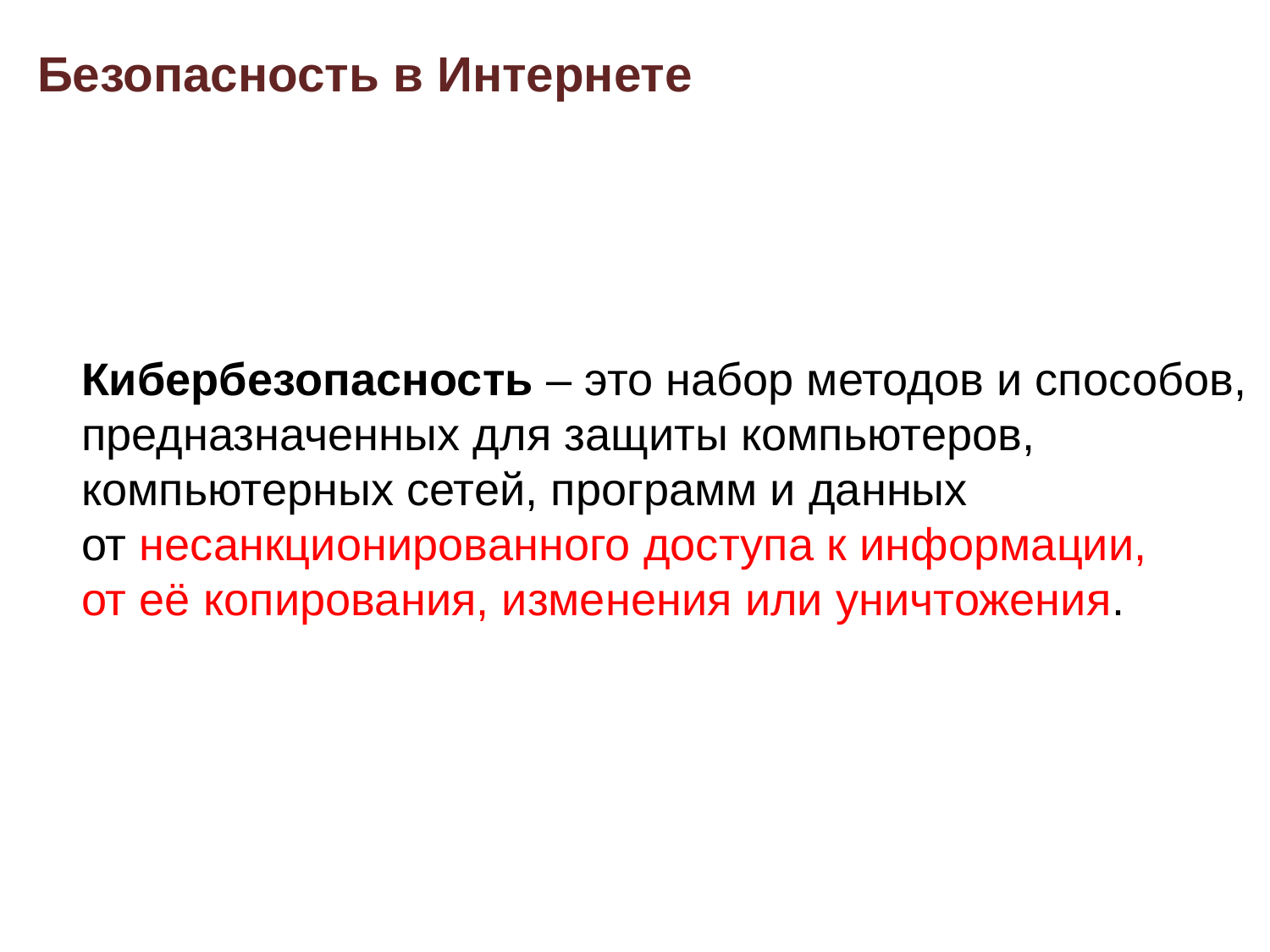

Безопасность в Интернете
Кибербезопасность – это набор методов и способов, предназначенных для защиты компьютеров, компьютерных сетей, программ и данных
от несанкционированного доступа к информации,
от её копирования, изменения или уничтожения.